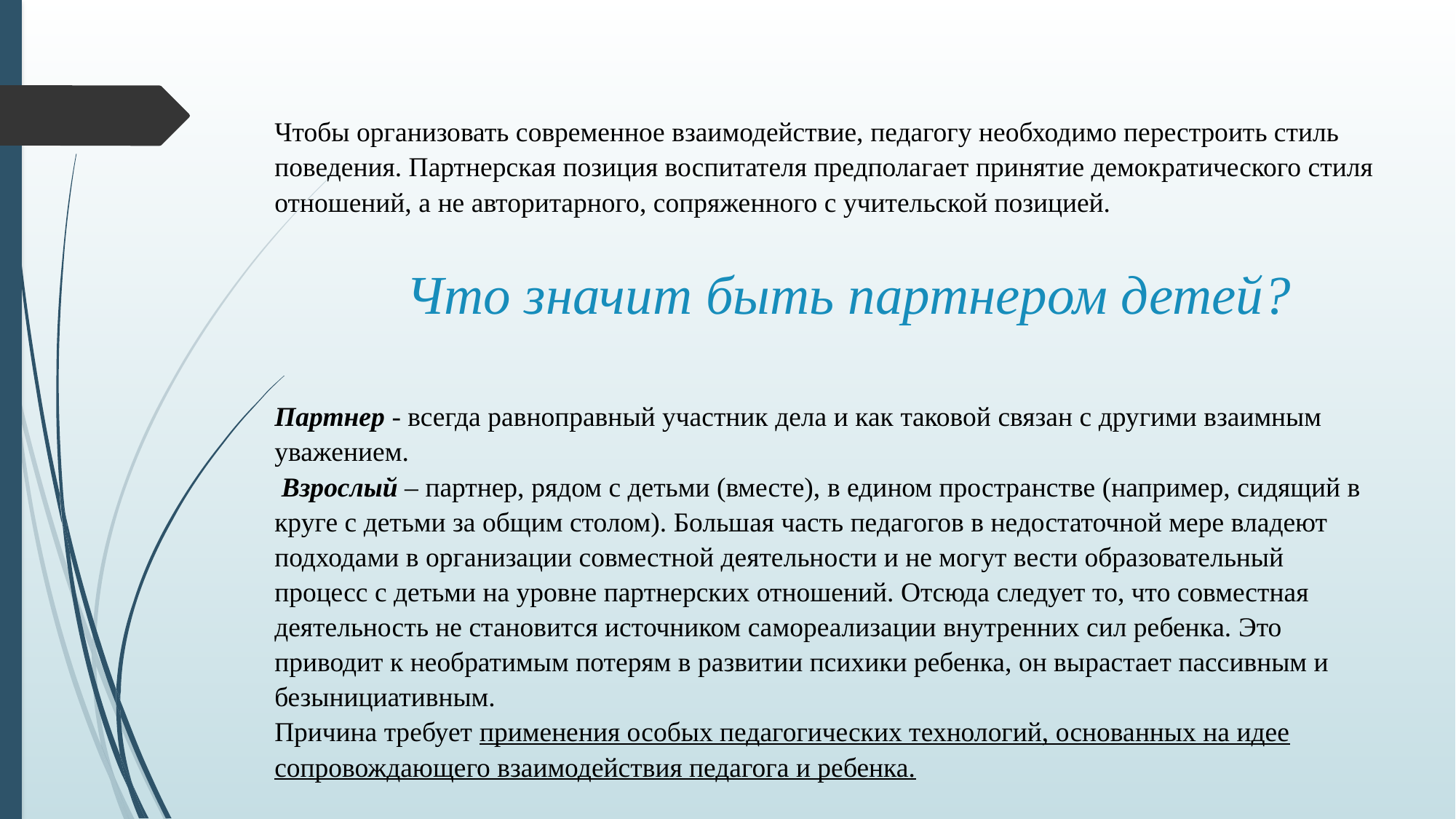

Чтобы организовать современное взаимодействие, педагогу необходимо перестроить стиль поведения. Партнерская позиция воспитателя предполагает принятие демократического стиля отношений, а не авторитарного, сопряженного с учительской позицией.
# Что значит быть партнером детей?
Партнер - всегда равноправный участник дела и как таковой связан с другими взаимным уважением.
 Взрослый – партнер, рядом с детьми (вместе), в едином пространстве (например, сидящий в круге с детьми за общим столом). Большая часть педагогов в недостаточной мере владеют подходами в организации совместной деятельности и не могут вести образовательный процесс с детьми на уровне партнерских отношений. Отсюда следует то, что совместная деятельность не становится источником самореализации внутренних сил ребенка. Это приводит к необратимым потерям в развитии психики ребенка, он вырастает пассивным и безынициативным.
Причина требует применения особых педагогических технологий, основанных на идее сопровождающего взаимодействия педагога и ребенка.